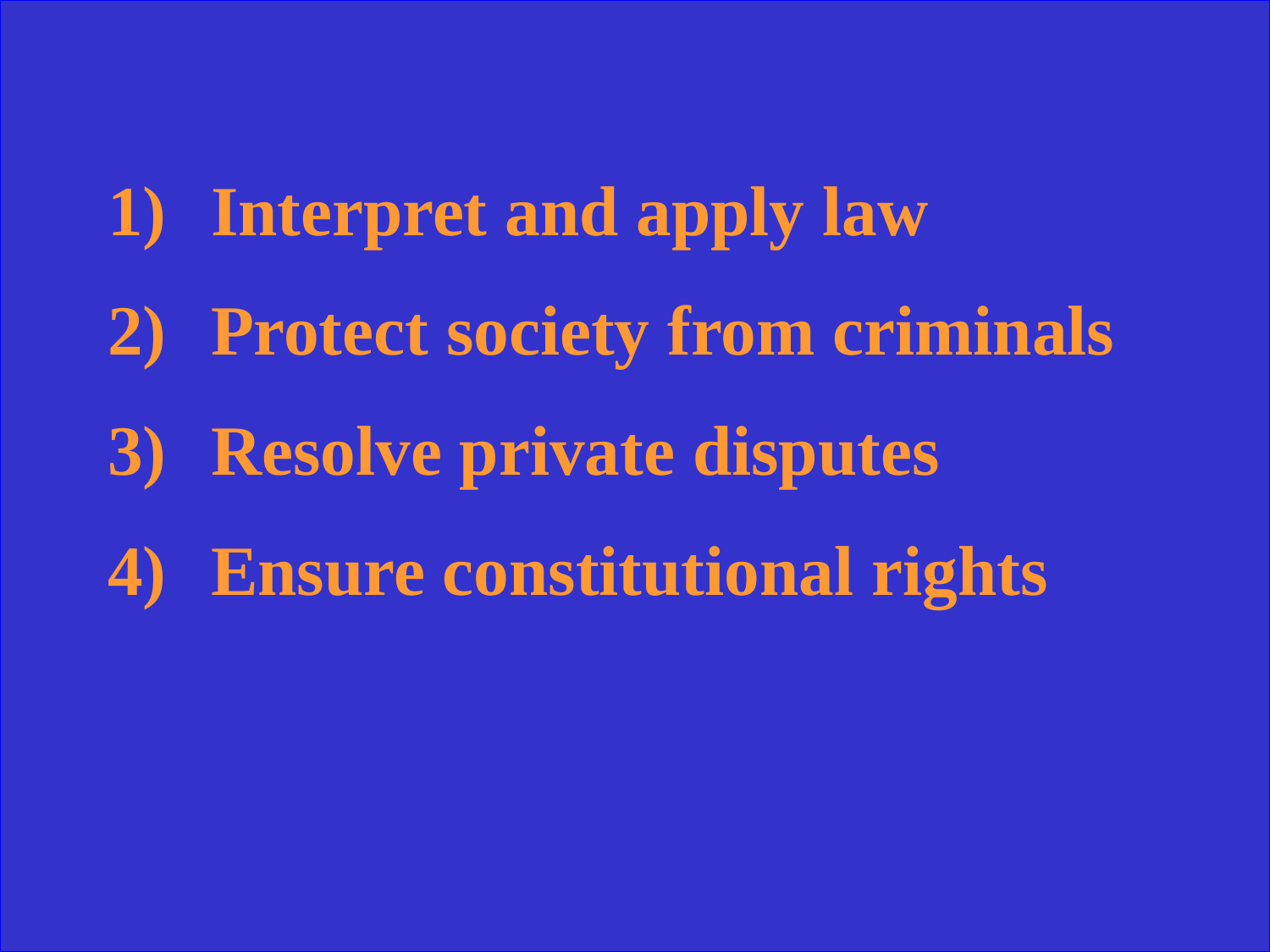

Interpret and apply law
Protect society from criminals
Resolve private disputes
Ensure constitutional rights